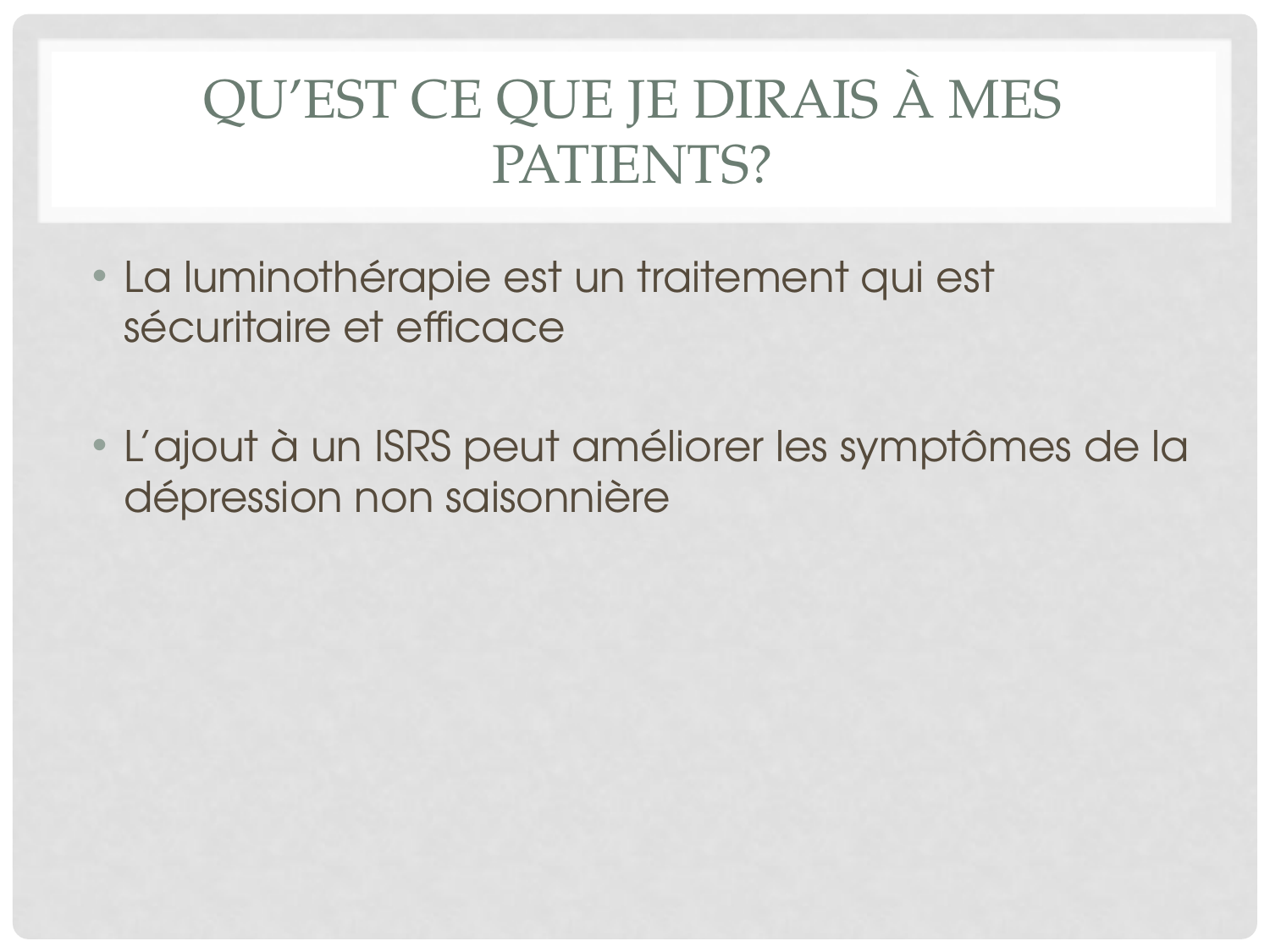

# Qu’est ce que je dirais à mes patients?
La luminothérapie est un traitement qui est sécuritaire et efficace

L’ajout à un ISRS peut améliorer les symptômes de la dépression non saisonnière